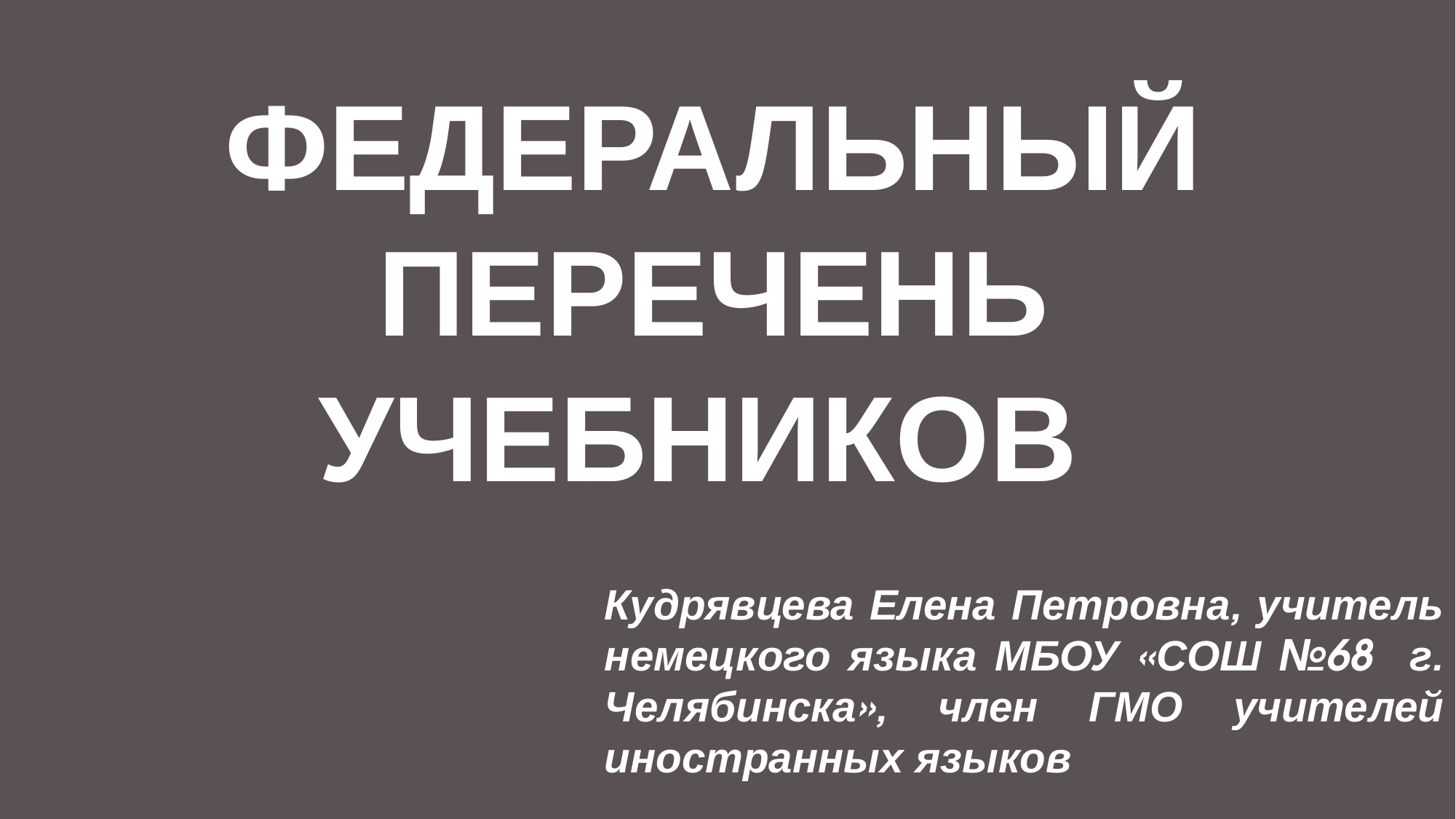

# ФЕДЕРАЛЬНЫЙ ПЕРЕЧЕНЬ УЧЕБНИКОВ
Кудрявцева Елена Петровна, учитель немецкого языка МБОУ «СОШ №68  г. Челябинска», член ГМО учителей иностранных языков